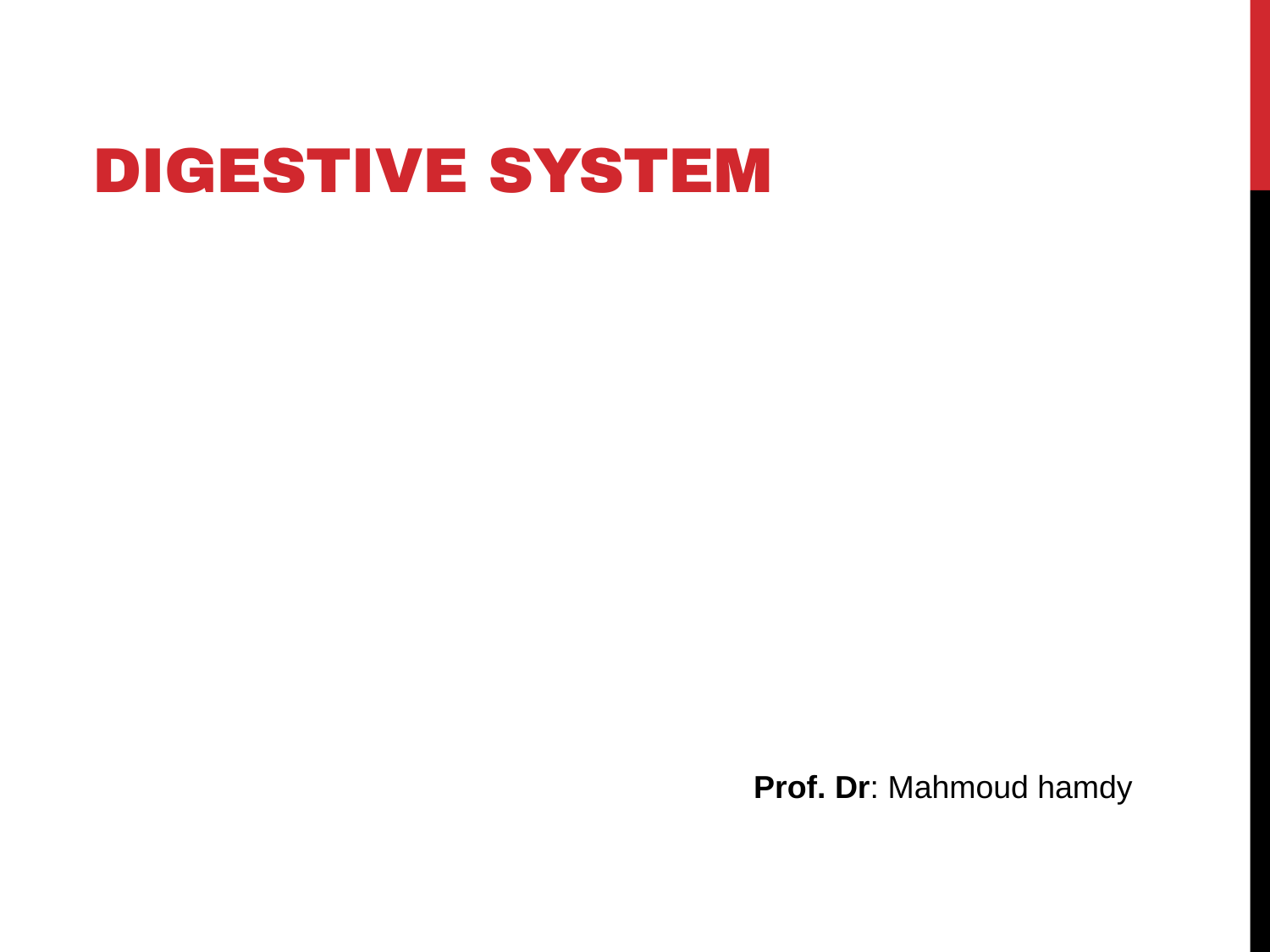

# Digestive system
Prof. Dr: Mahmoud hamdy